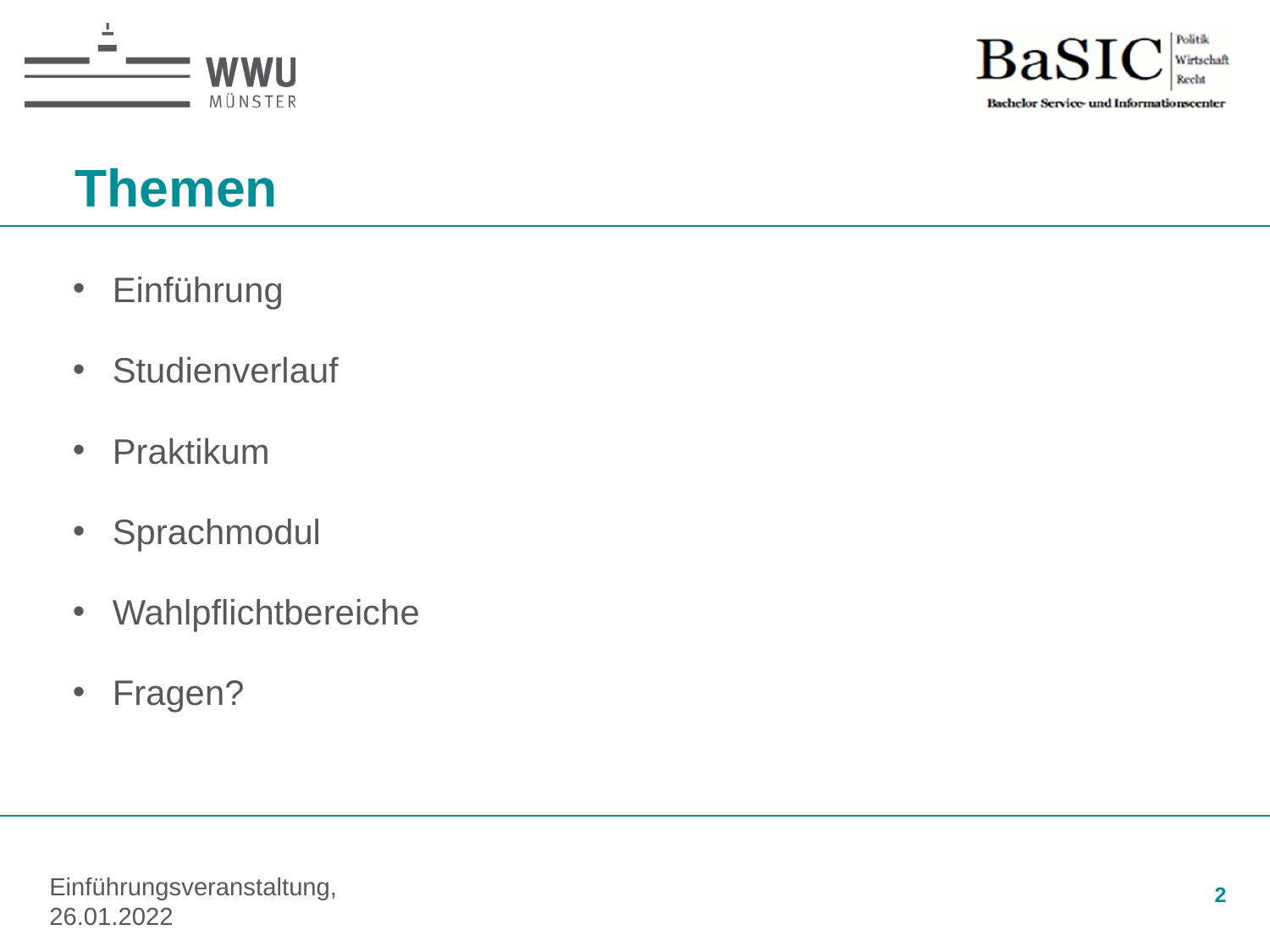

# Themen
Einführung
Studienverlauf
Praktikum
Sprachmodul
Wahlpflichtbereiche
Fragen?

2